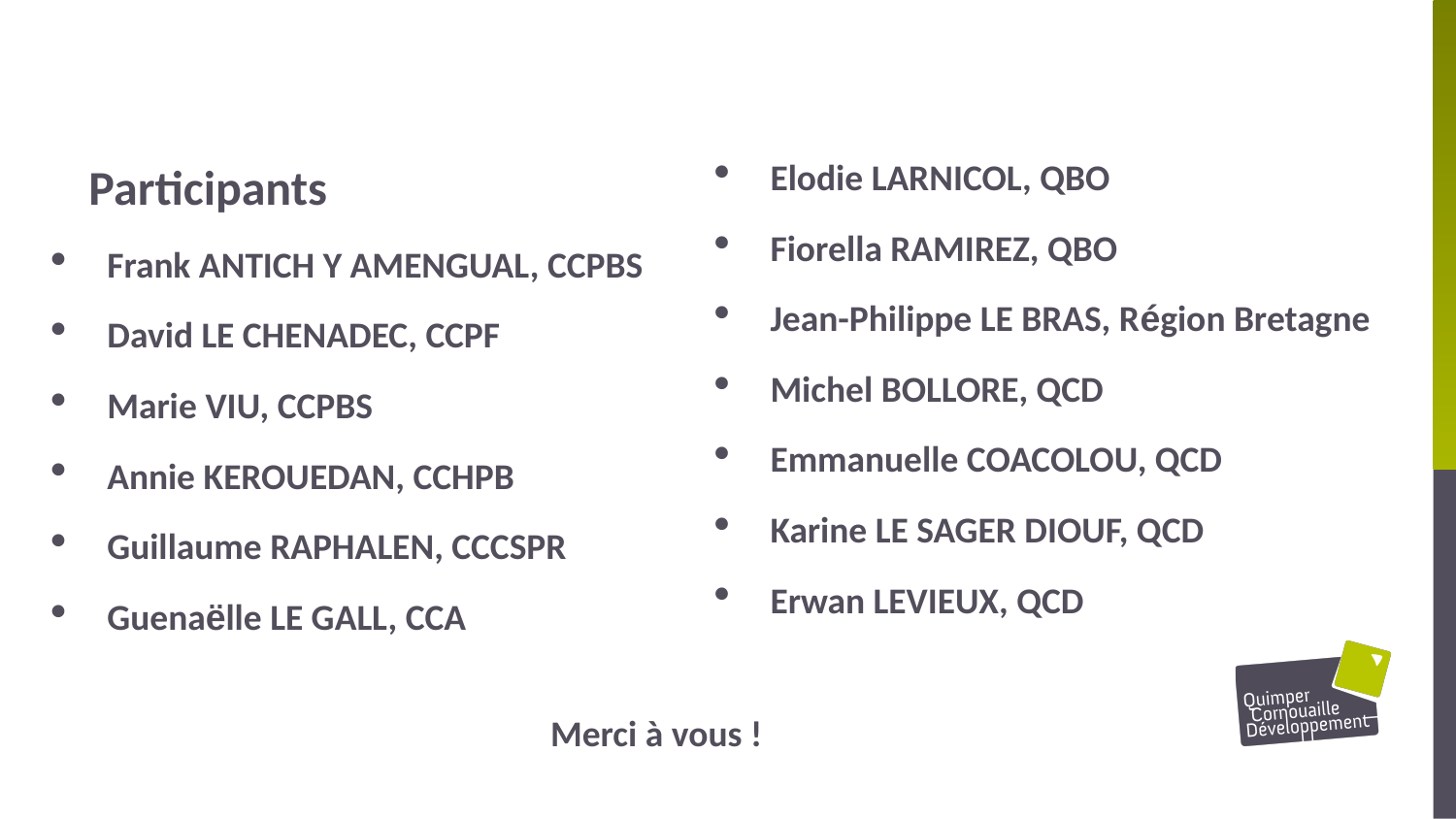

Participants
Frank ANTICH Y AMENGUAL, CCPBS
David LE CHENADEC, CCPF
Marie VIU, CCPBS
Annie KEROUEDAN, CCHPB
Guillaume RAPHALEN, CCCSPR
Guenaëlle LE GALL, CCA
Elodie LARNICOL, QBO
Fiorella RAMIREZ, QBO
Jean-Philippe LE BRAS, Région Bretagne
Michel BOLLORE, QCD
Emmanuelle COACOLOU, QCD
Karine LE SAGER DIOUF, QCD
Erwan LEVIEUX, QCD
Merci à vous !